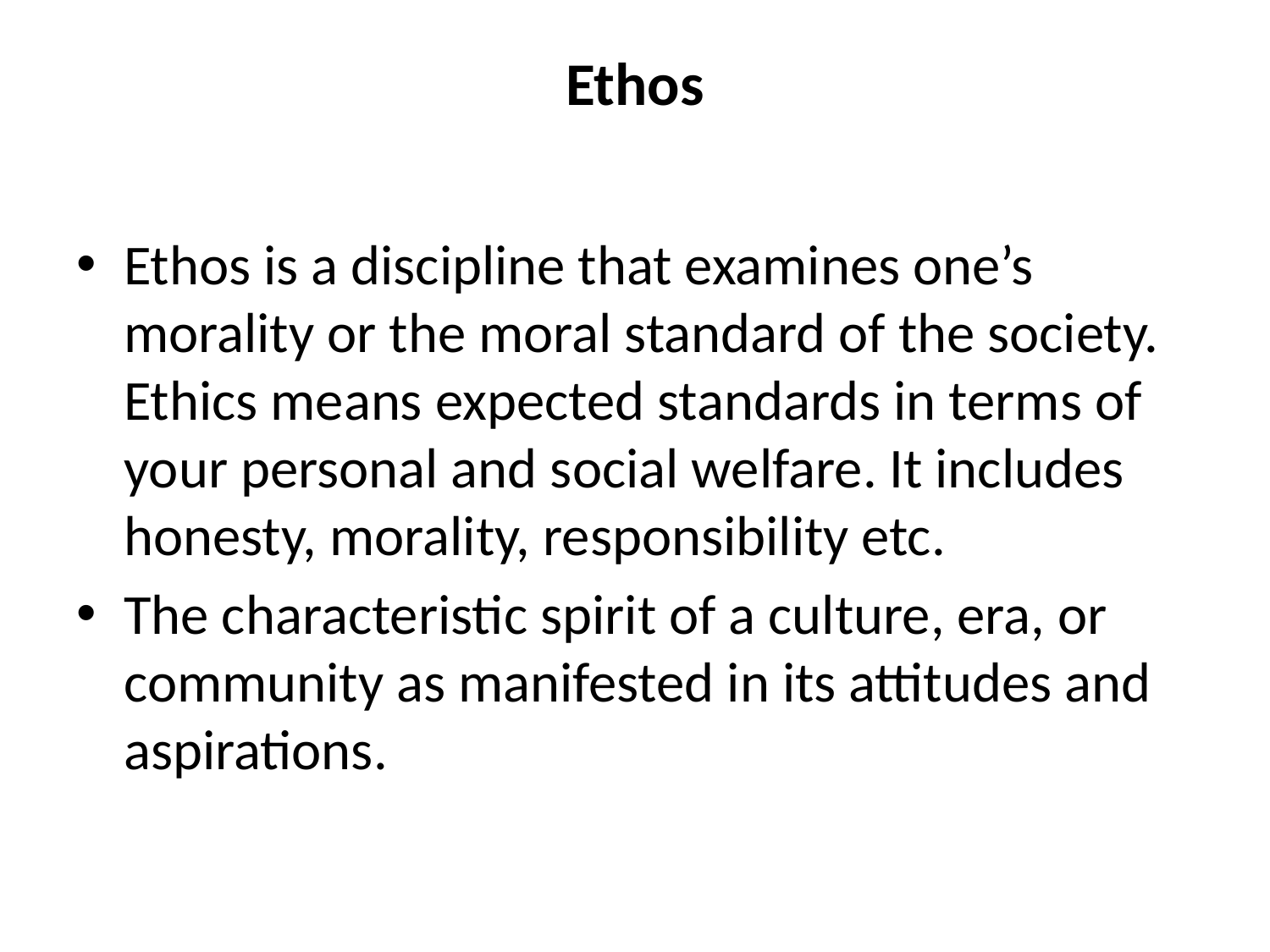

# Ethos
Ethos is a discipline that examines one’s morality or the moral standard of the society. Ethics means expected standards in terms of your personal and social welfare. It includes honesty, morality, responsibility etc.
The characteristic spirit of a culture, era, or community as manifested in its attitudes and aspirations.